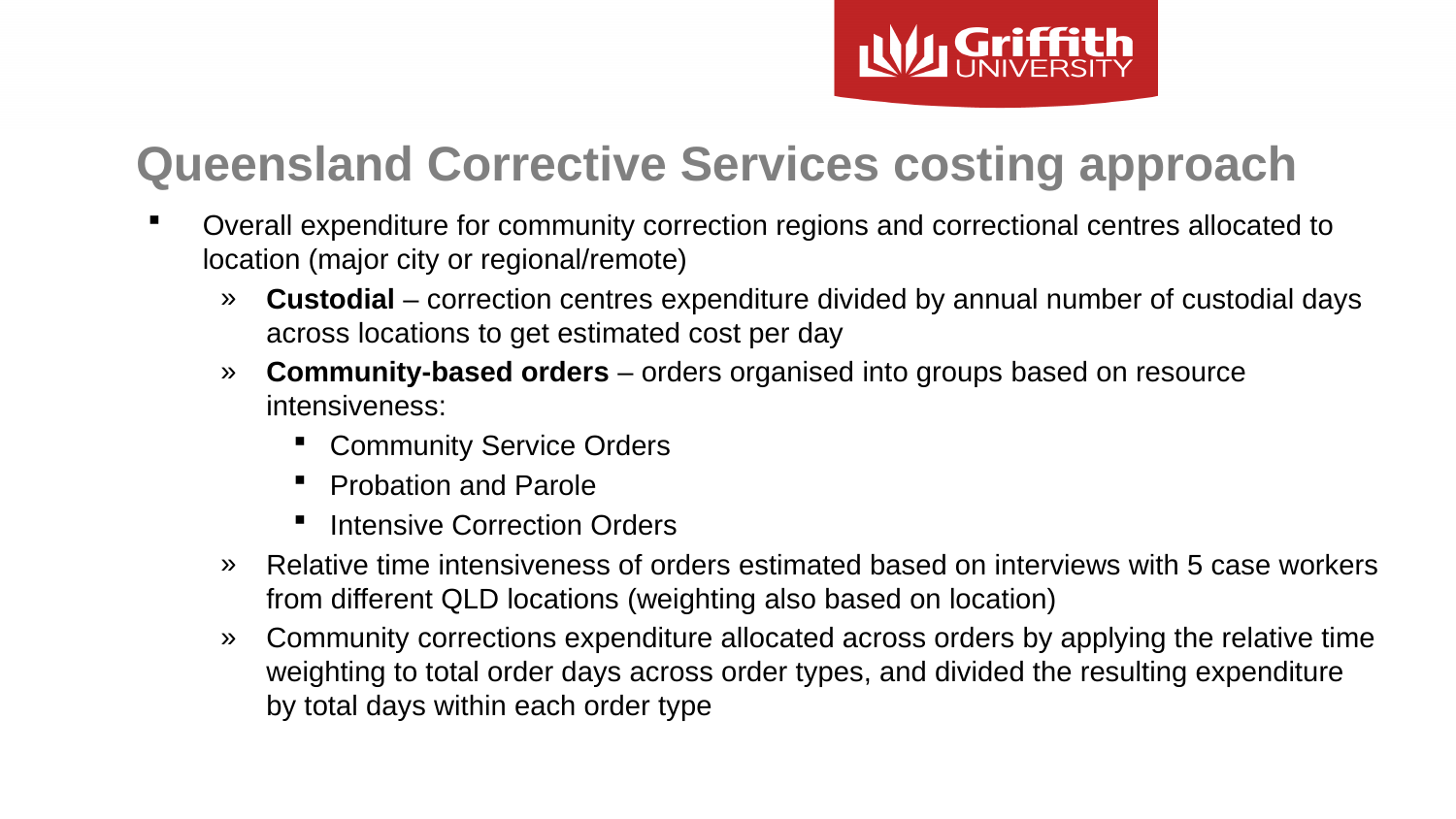

# Queensland Corrective Services costing approach
Overall expenditure for community correction regions and correctional centres allocated to location (major city or regional/remote)
Custodial – correction centres expenditure divided by annual number of custodial days across locations to get estimated cost per day
Community-based orders – orders organised into groups based on resource intensiveness:
Community Service Orders
Probation and Parole
Intensive Correction Orders
Relative time intensiveness of orders estimated based on interviews with 5 case workers from different QLD locations (weighting also based on location)
Community corrections expenditure allocated across orders by applying the relative time weighting to total order days across order types, and divided the resulting expenditure by total days within each order type